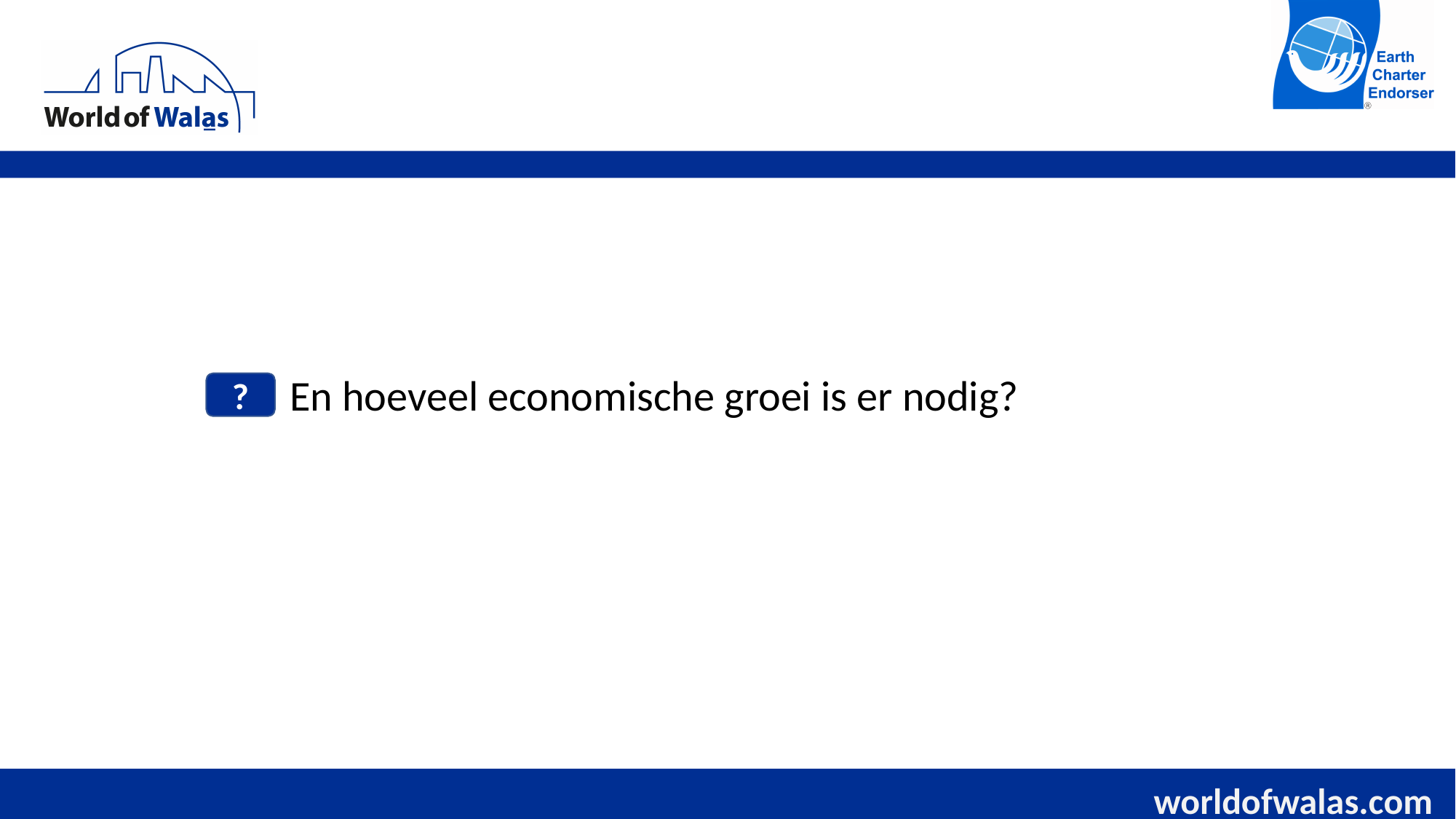

En hoeveel economische groei is er nodig?
?